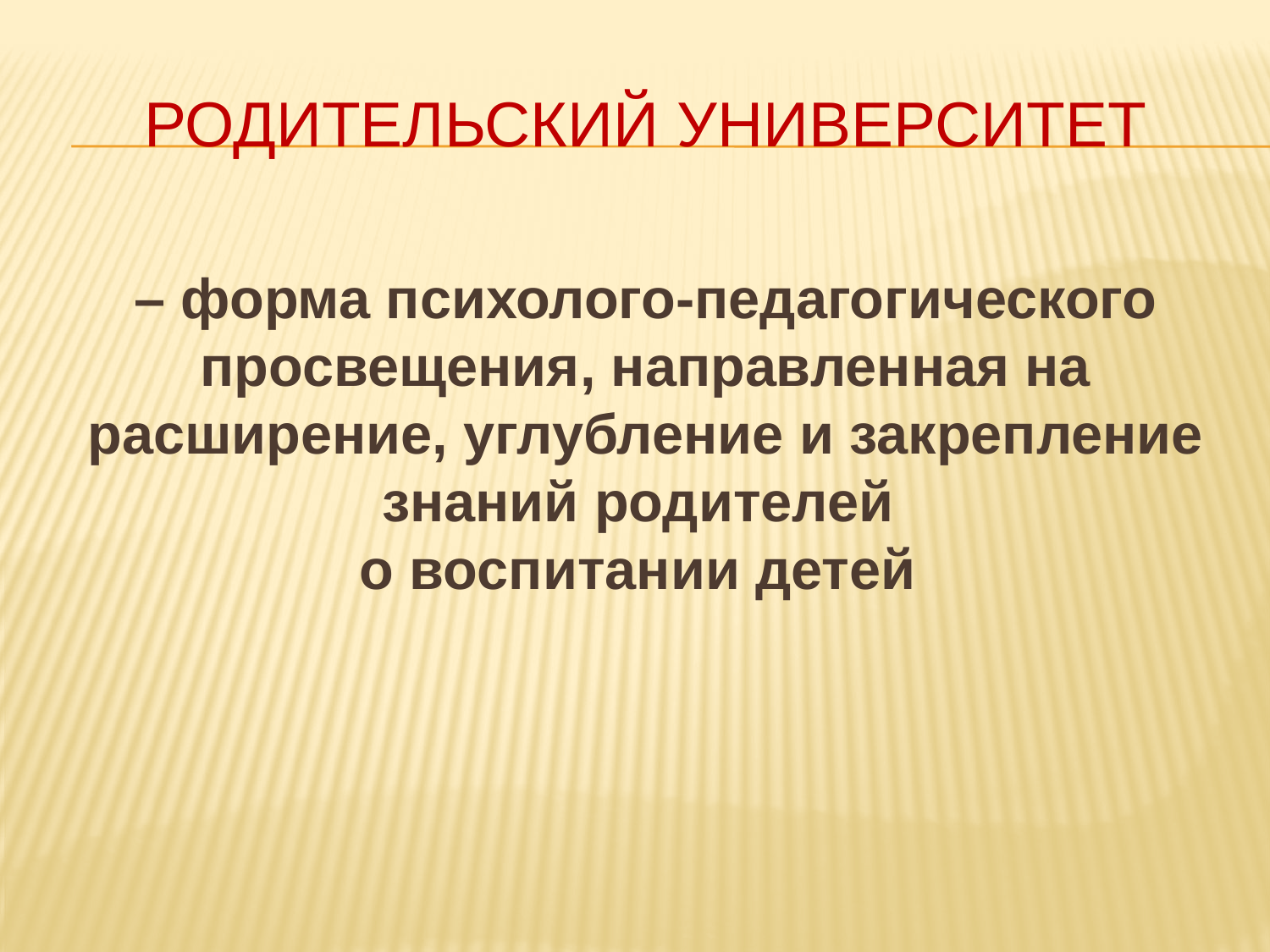

# Родительский университет
– форма психолого-педагогического просвещения, направленная на расширение, углубление и закрепление знаний родителей
о воспитании детей